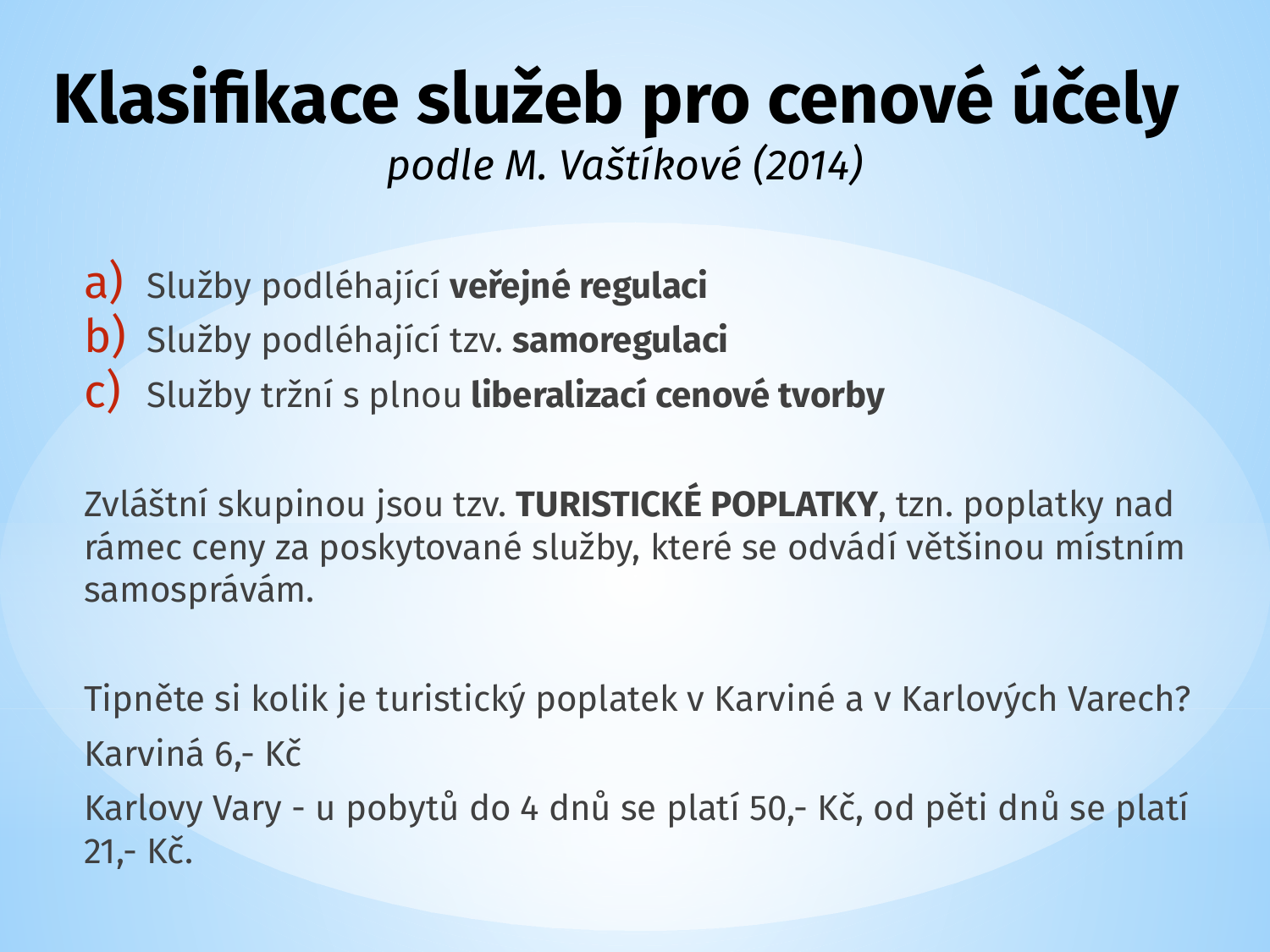

# Klasifikace služeb pro cenové účely podle M. Vaštíkové (2014)
Služby podléhající veřejné regulaci
Služby podléhající tzv. samoregulaci
Služby tržní s plnou liberalizací cenové tvorby

Zvláštní skupinou jsou tzv. TURISTICKÉ POPLATKY, tzn. poplatky nad rámec ceny za poskytované služby, které se odvádí většinou místním samosprávám.

Tipněte si kolik je turistický poplatek v Karviné a v Karlových Varech?
Karviná 6,- Kč
Karlovy Vary - u pobytů do 4 dnů se platí 50,- Kč, od pěti dnů se platí 21,- Kč.